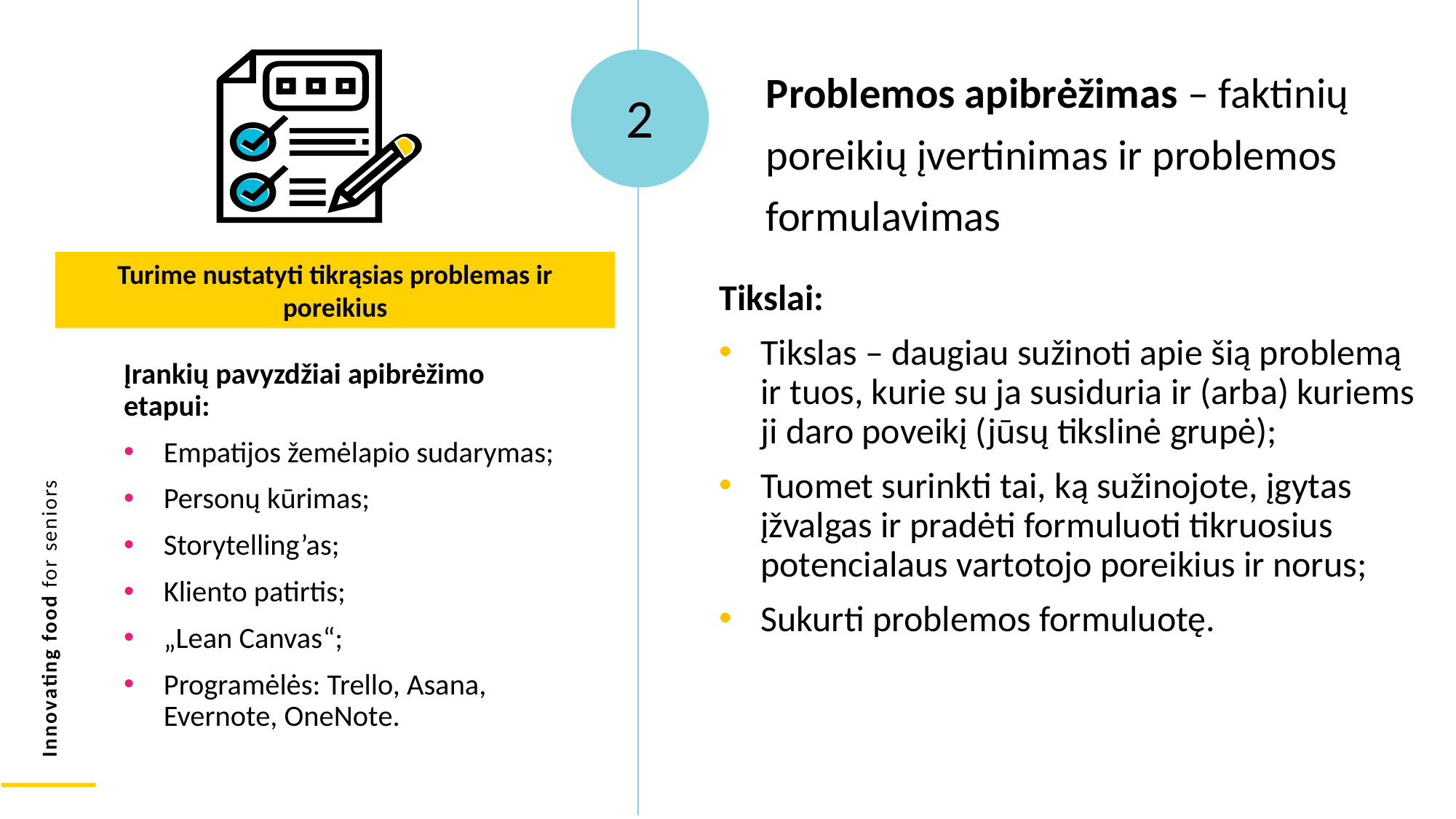

Problemos apibrėžimas – faktinių poreikių įvertinimas ir problemos formulavimas
2

Turime nustatyti tikrąsias problemas ir poreikius
Tikslai:
Tikslas – daugiau sužinoti apie šią problemą ir tuos, kurie su ja susiduria ir (arba) kuriems ji daro poveikį (jūsų tikslinė grupė);
Tuomet surinkti tai, ką sužinojote, įgytas įžvalgas ir pradėti formuluoti tikruosius potencialaus vartotojo poreikius ir norus;
Sukurti problemos formuluotę.
Įrankių pavyzdžiai apibrėžimo etapui:
Empatijos žemėlapio sudarymas;
Personų kūrimas;
Storytelling’as;
Kliento patirtis;
„Lean Canvas“;
Programėlės: Trello, Asana, Evernote, OneNote.